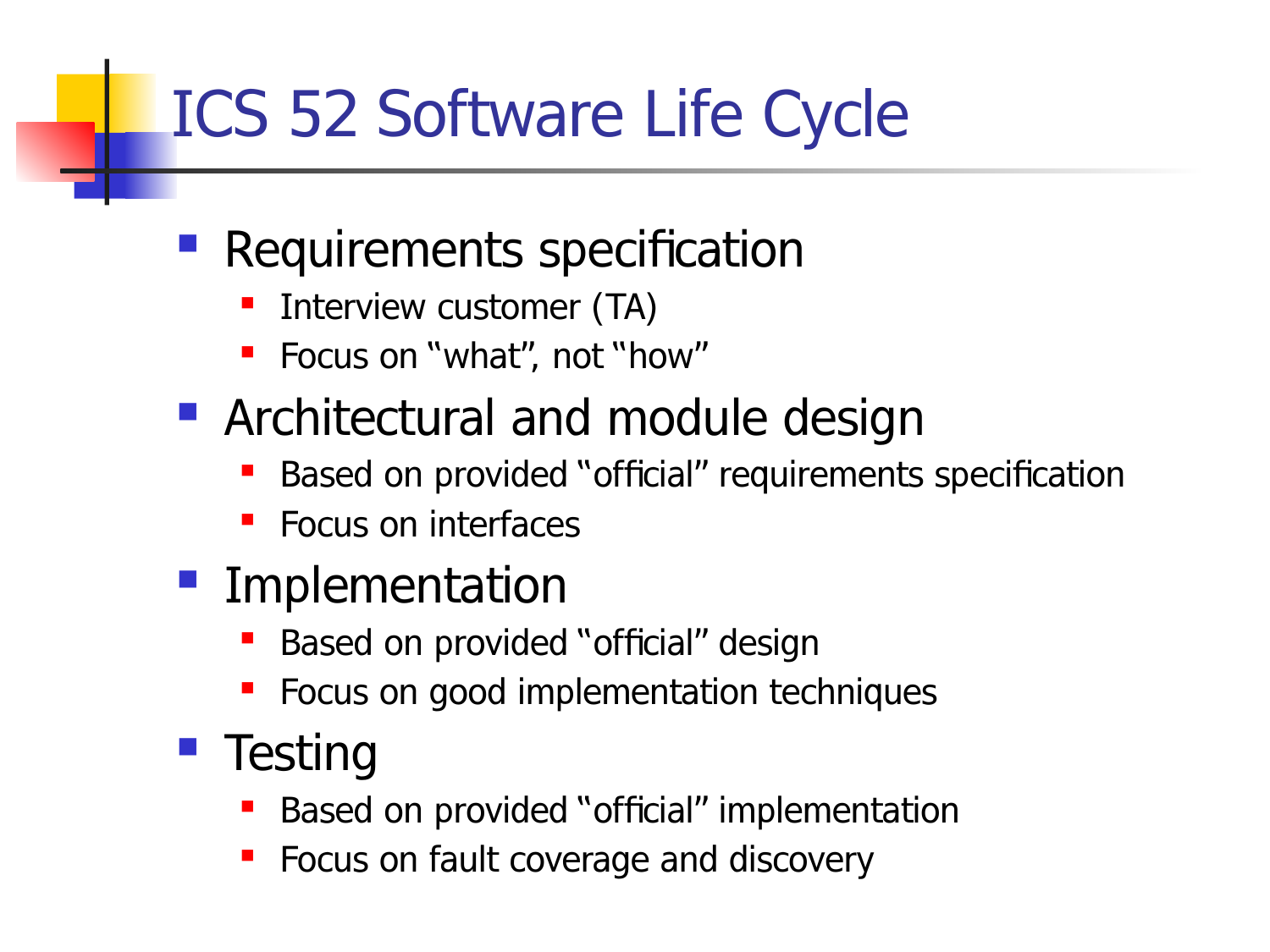

# ICS 52 Software Life Cycle
Requirements specification
Interview customer (TA)
Focus on “what”, not “how”
Architectural and module design
Based on provided “official” requirements specification
Focus on interfaces
Implementation
Based on provided “official” design
Focus on good implementation techniques
Testing
Based on provided “official” implementation
Focus on fault coverage and discovery